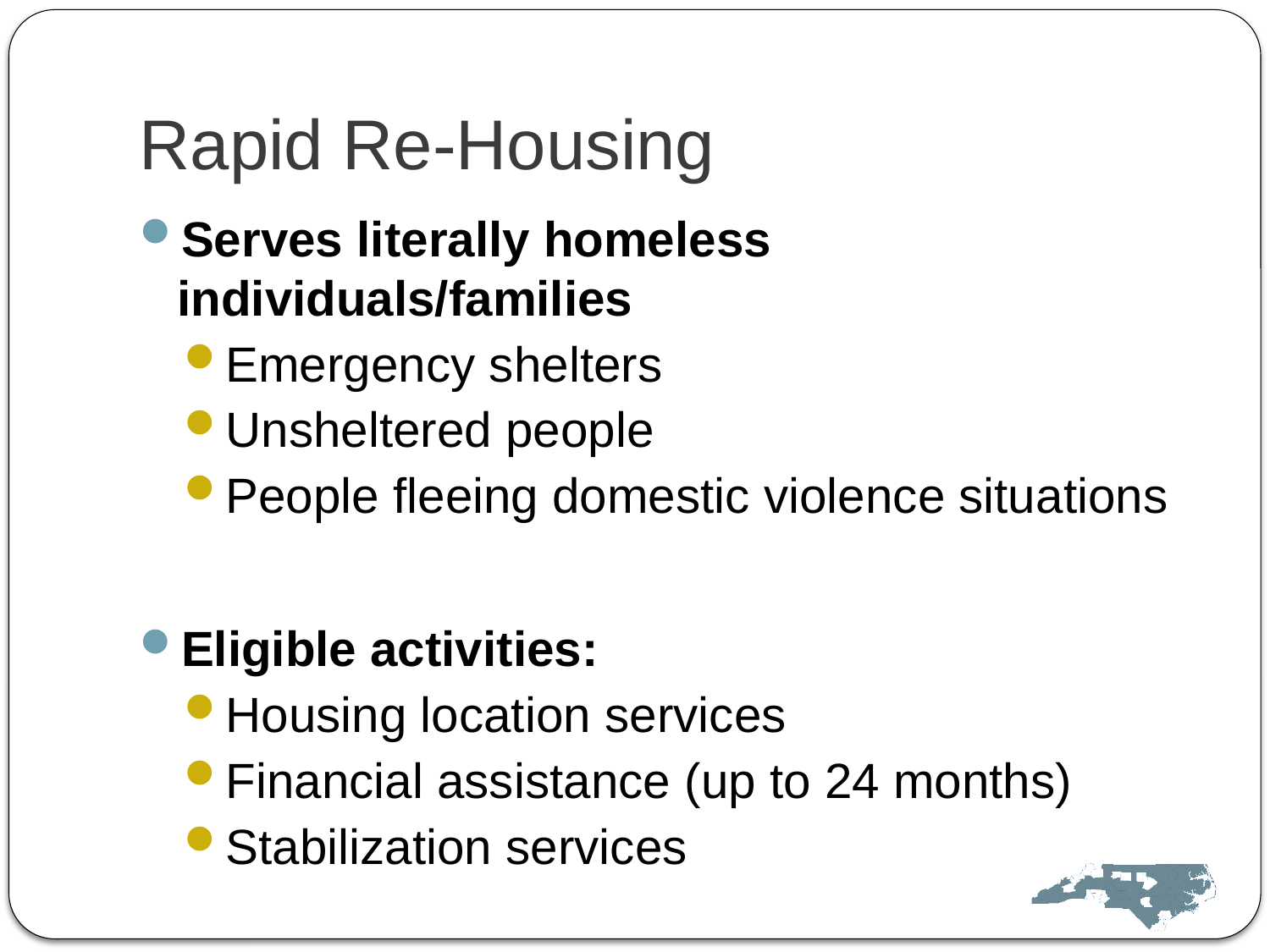

# Rapid Re-Housing
Serves literally homeless individuals/families
Emergency shelters
Unsheltered people
People fleeing domestic violence situations

Eligible activities:
Housing location services
Financial assistance (up to 24 months)
Stabilization services